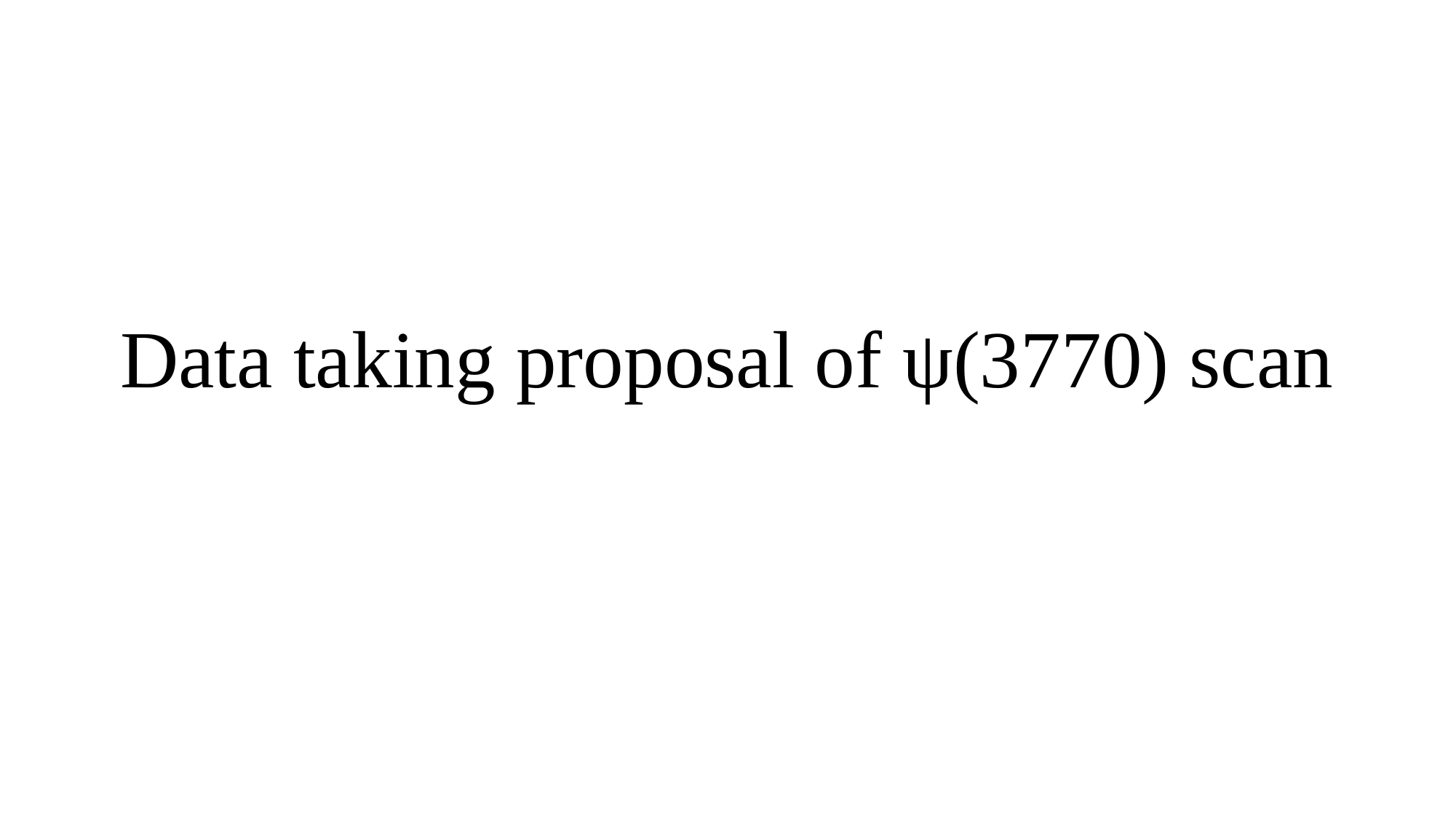

# Data taking proposal of ψ(3770) scan